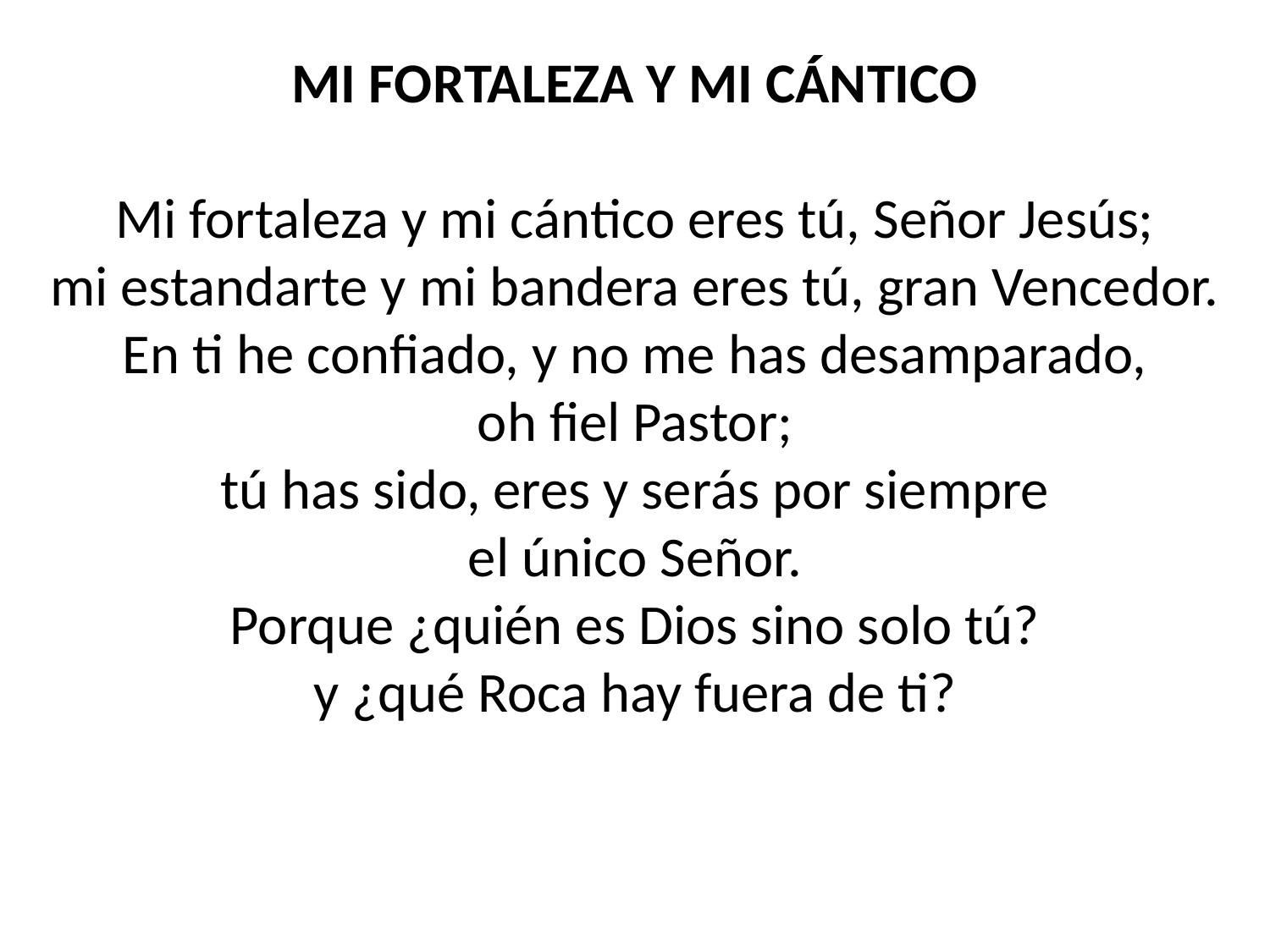

MI FORTALEZA Y MI CÁNTICO

Mi fortaleza y mi cántico eres tú, Señor Jesús;
mi estandarte y mi bandera eres tú, gran Vencedor.
En ti he confiado, y no me has desamparado,
oh fiel Pastor;
tú has sido, eres y serás por siempre
el único Señor.
Porque ¿quién es Dios sino solo tú?
y ¿qué Roca hay fuera de ti?